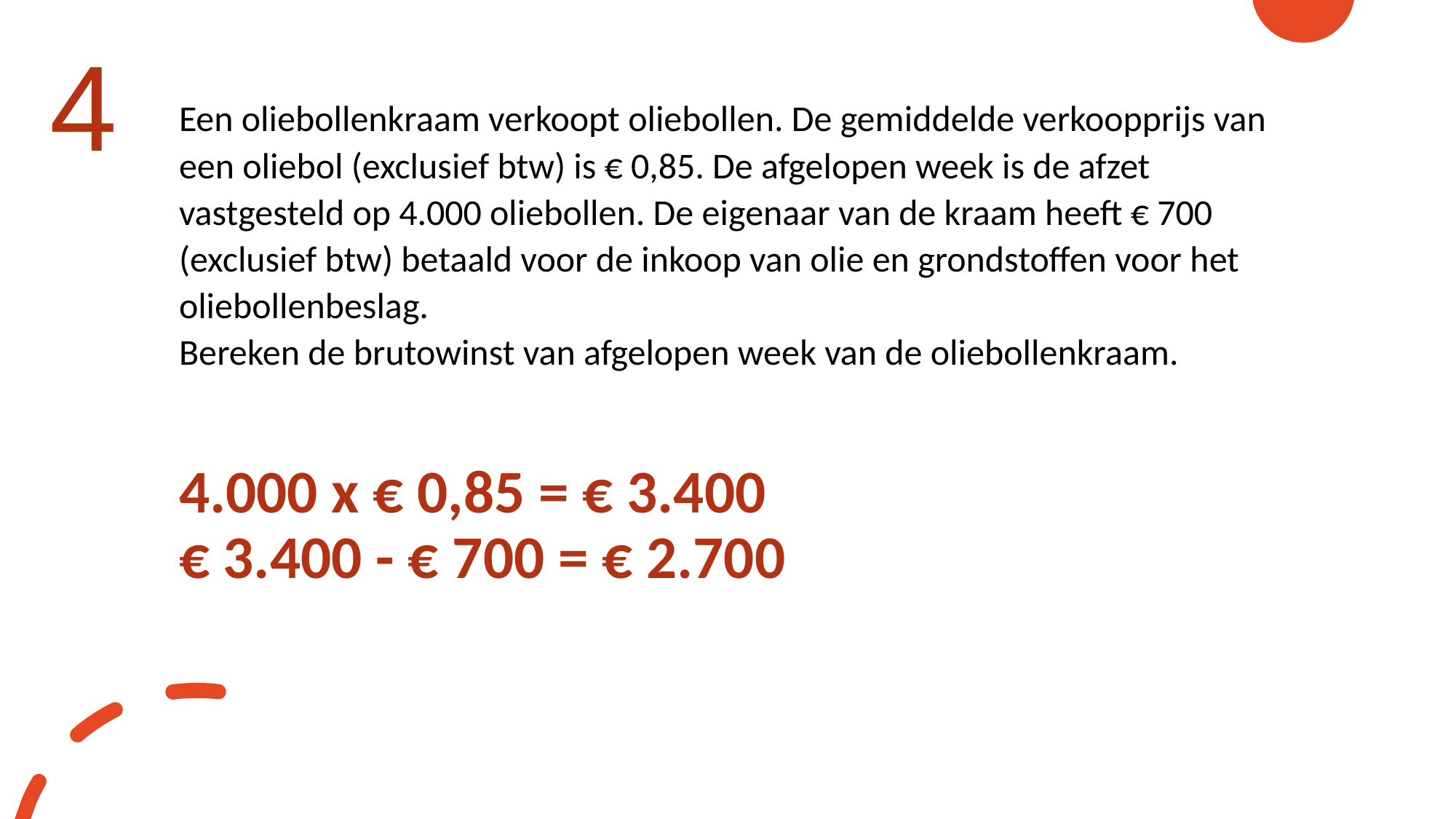

# 4
Een oliebollenkraam verkoopt oliebollen. De gemiddelde verkoopprijs van een oliebol (exclusief btw) is € 0,85. De afgelopen week is de afzet vastgesteld op 4.000 oliebollen. De eigenaar van de kraam heeft € 700 (exclusief btw) betaald voor de inkoop van olie en grondstoffen voor het oliebollenbeslag.
Bereken de brutowinst van afgelopen week van de oliebollenkraam.
4.000 x € 0,85 = € 3.400
€ 3.400 - € 700 = € 2.700